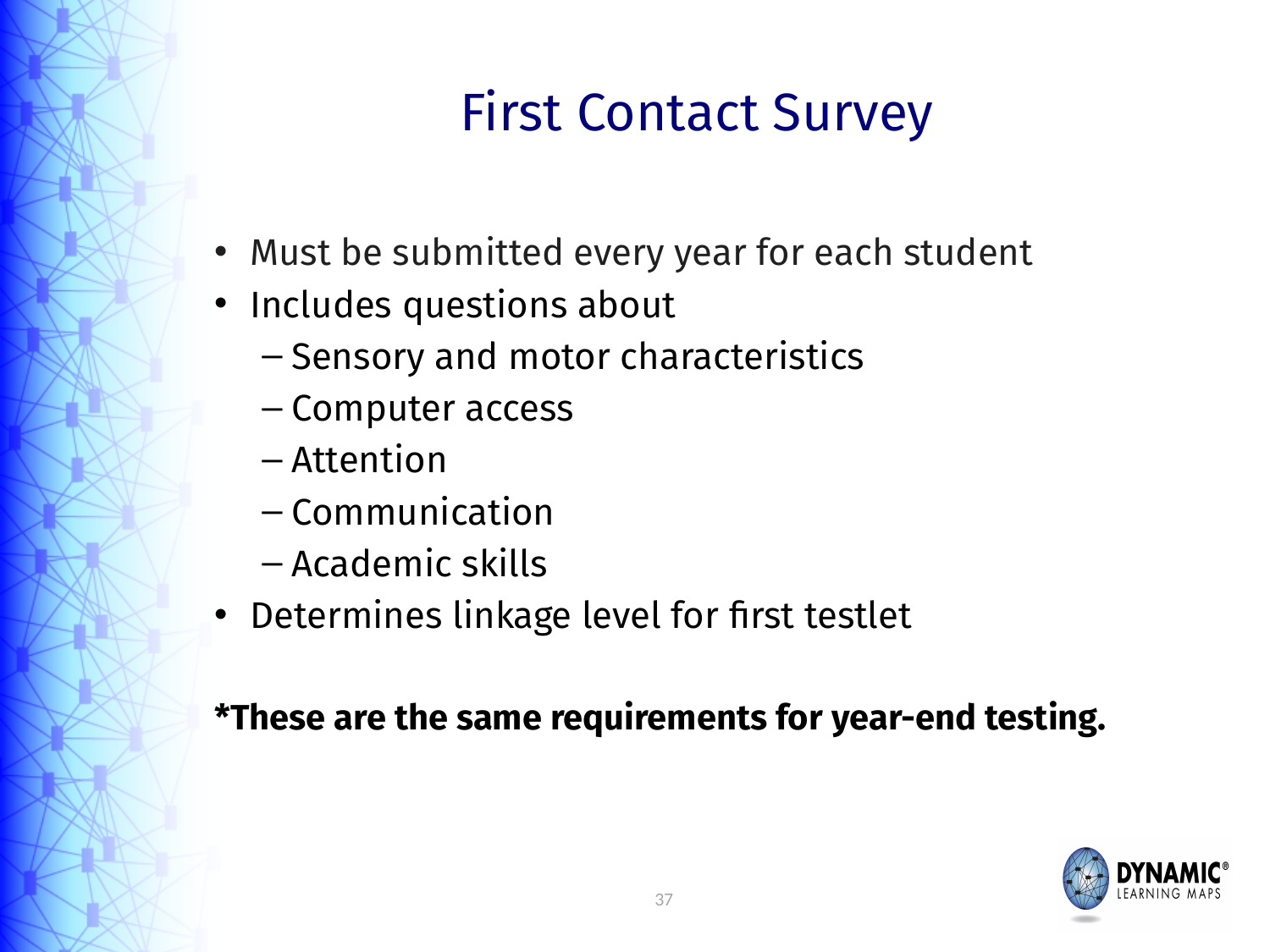

# First Contact Survey
Must be submitted every year for each student
Includes questions about
Sensory and motor characteristics
Computer access
Attention
Communication
Academic skills
Determines linkage level for first testlet

*These are the same requirements for year-end testing.